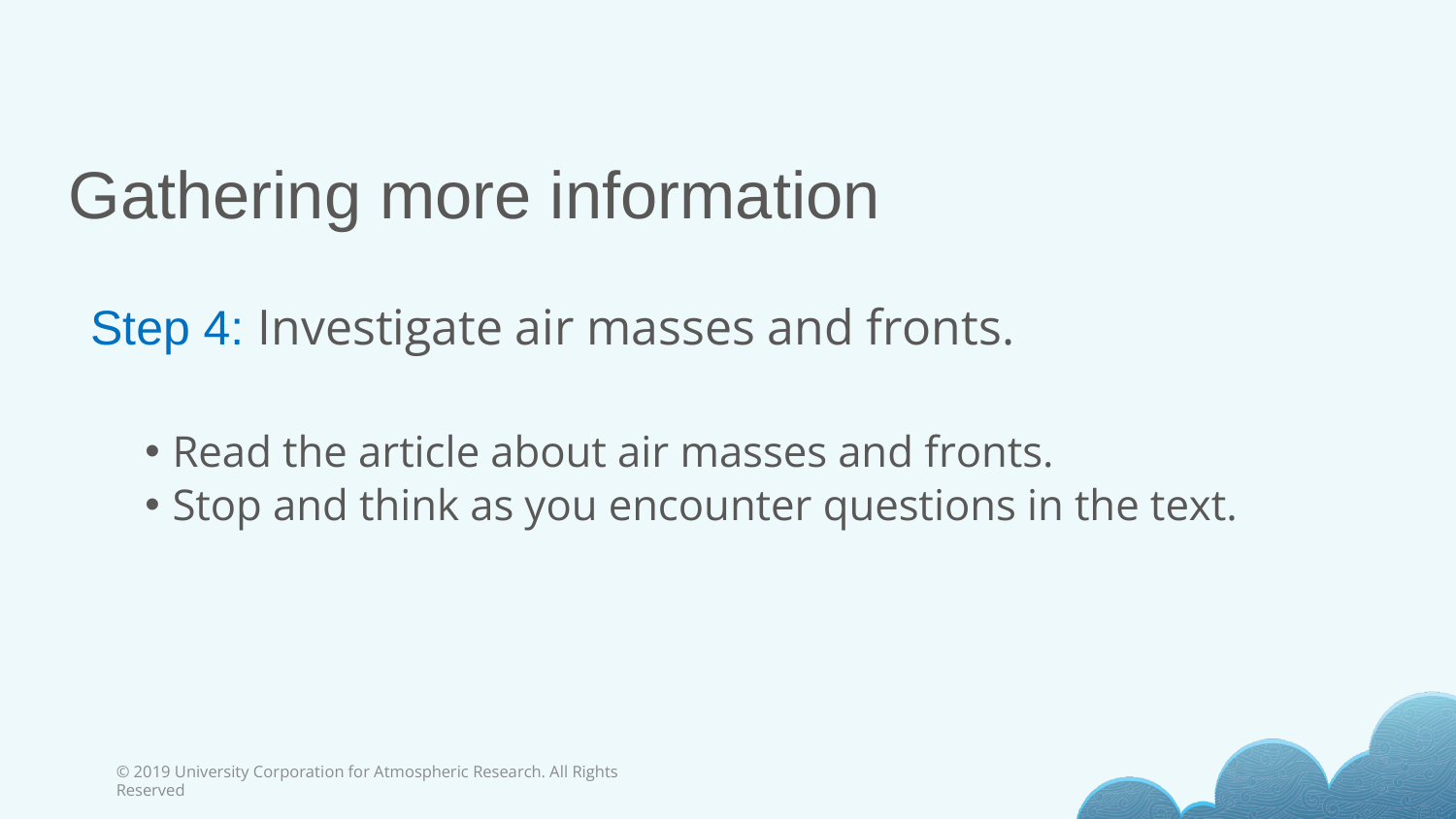

# Gathering more information
Step 4: Investigate air masses and fronts.

Read the article about air masses and fronts.
Stop and think as you encounter questions in the text.

© 2019 University Corporation for Atmospheric Research. All Rights Reserved